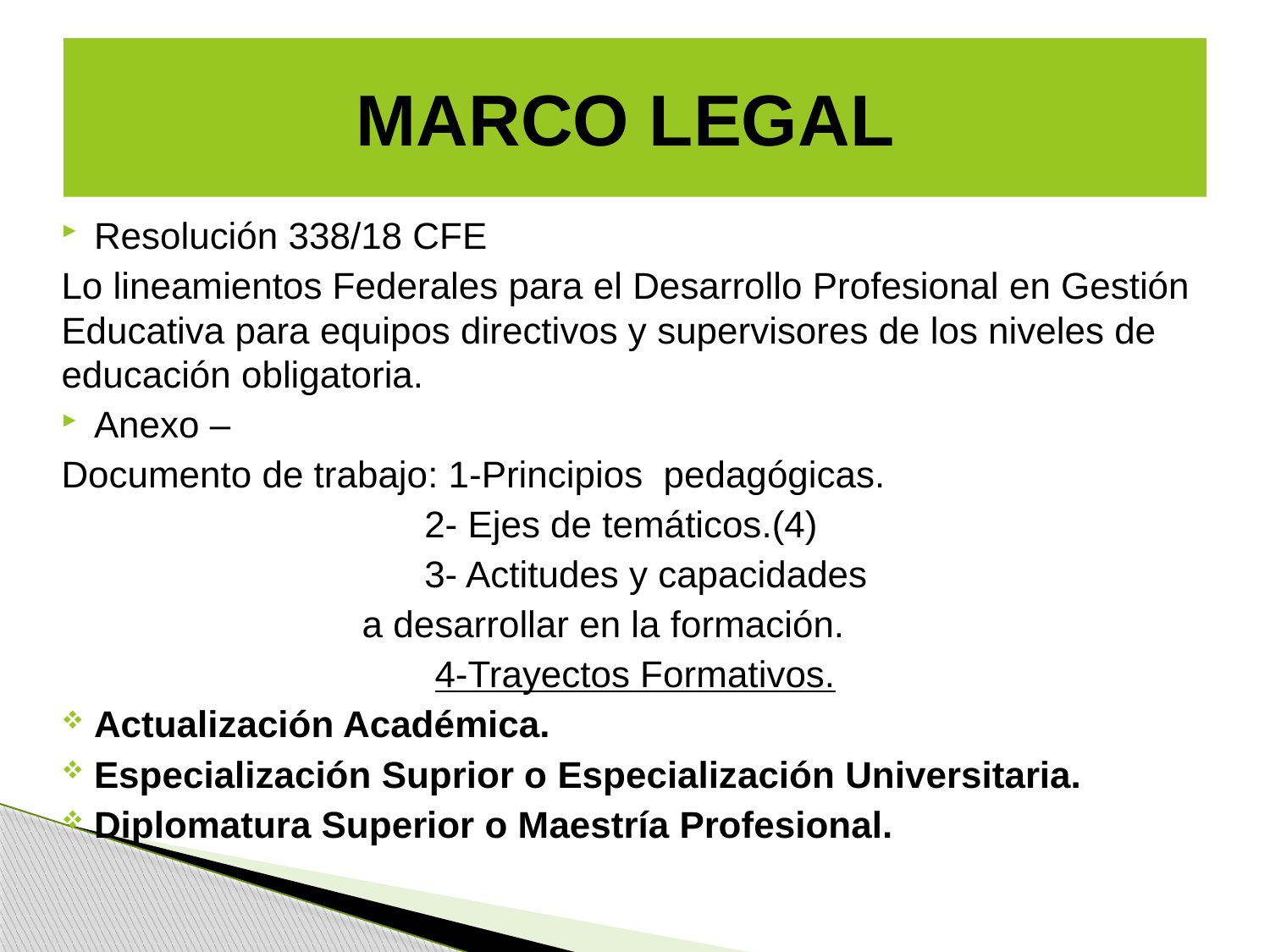

# MARCO LEGAL
Resolución 338/18 CFE
Lo lineamientos Federales para el Desarrollo Profesional en Gestión Educativa para equipos directivos y supervisores de los niveles de educación obligatoria.
Anexo –
Documento de trabajo: 1-Principios  pedagógicas.
                                   2- Ejes de temáticos.(4)
                                   3- Actitudes y capacidades
                             a desarrollar en la formación.
                                    4-Trayectos Formativos.
Actualización Académica.
Especialización Suprior o Especialización Universitaria.
Diplomatura Superior o Maestría Profesional.